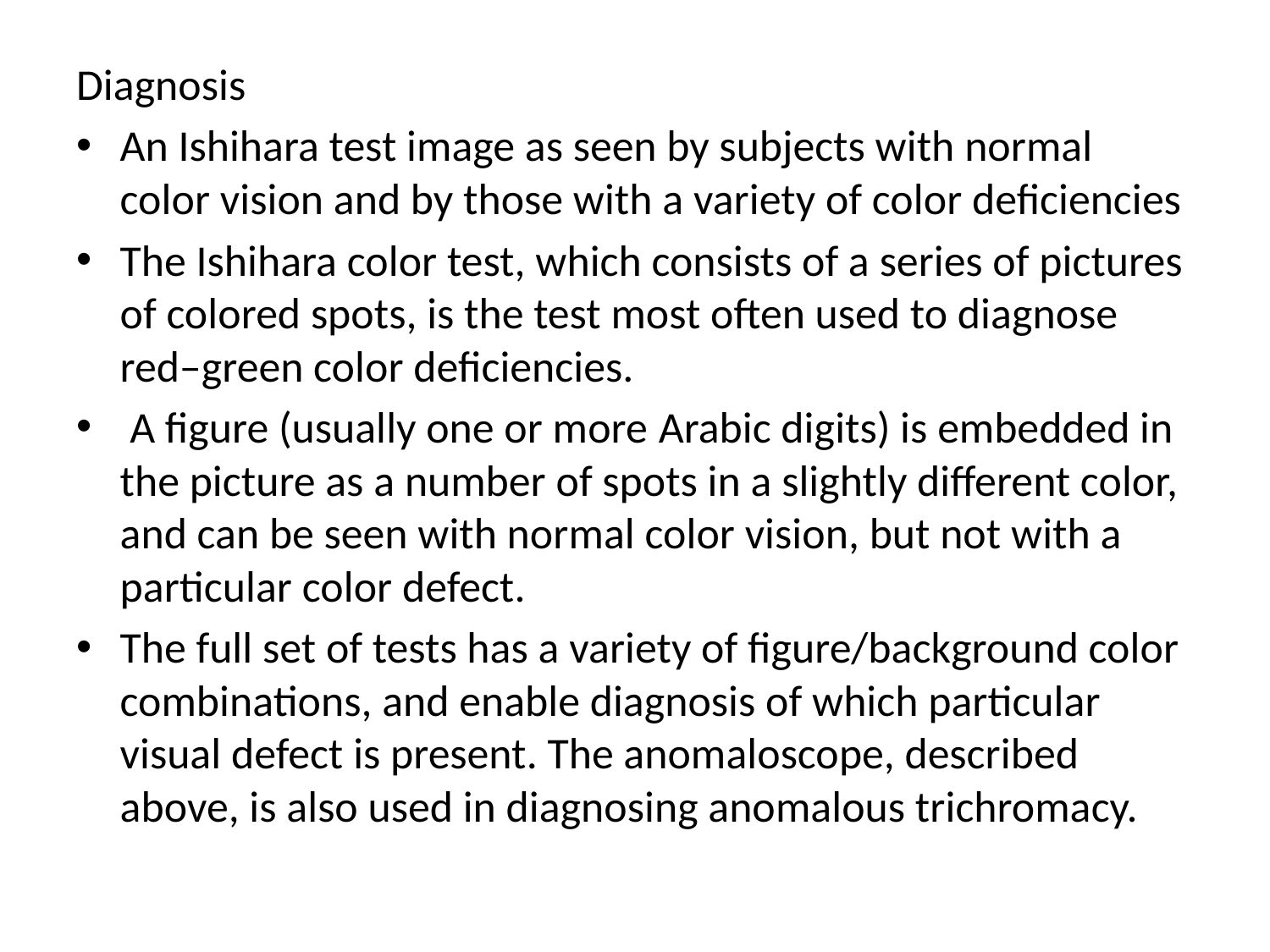

Diagnosis
An Ishihara test image as seen by subjects with normal color vision and by those with a variety of color deficiencies
The Ishihara color test, which consists of a series of pictures of colored spots, is the test most often used to diagnose red–green color deficiencies.
 A figure (usually one or more Arabic digits) is embedded in the picture as a number of spots in a slightly different color, and can be seen with normal color vision, but not with a particular color defect.
The full set of tests has a variety of figure/background color combinations, and enable diagnosis of which particular visual defect is present. The anomaloscope, described above, is also used in diagnosing anomalous trichromacy.